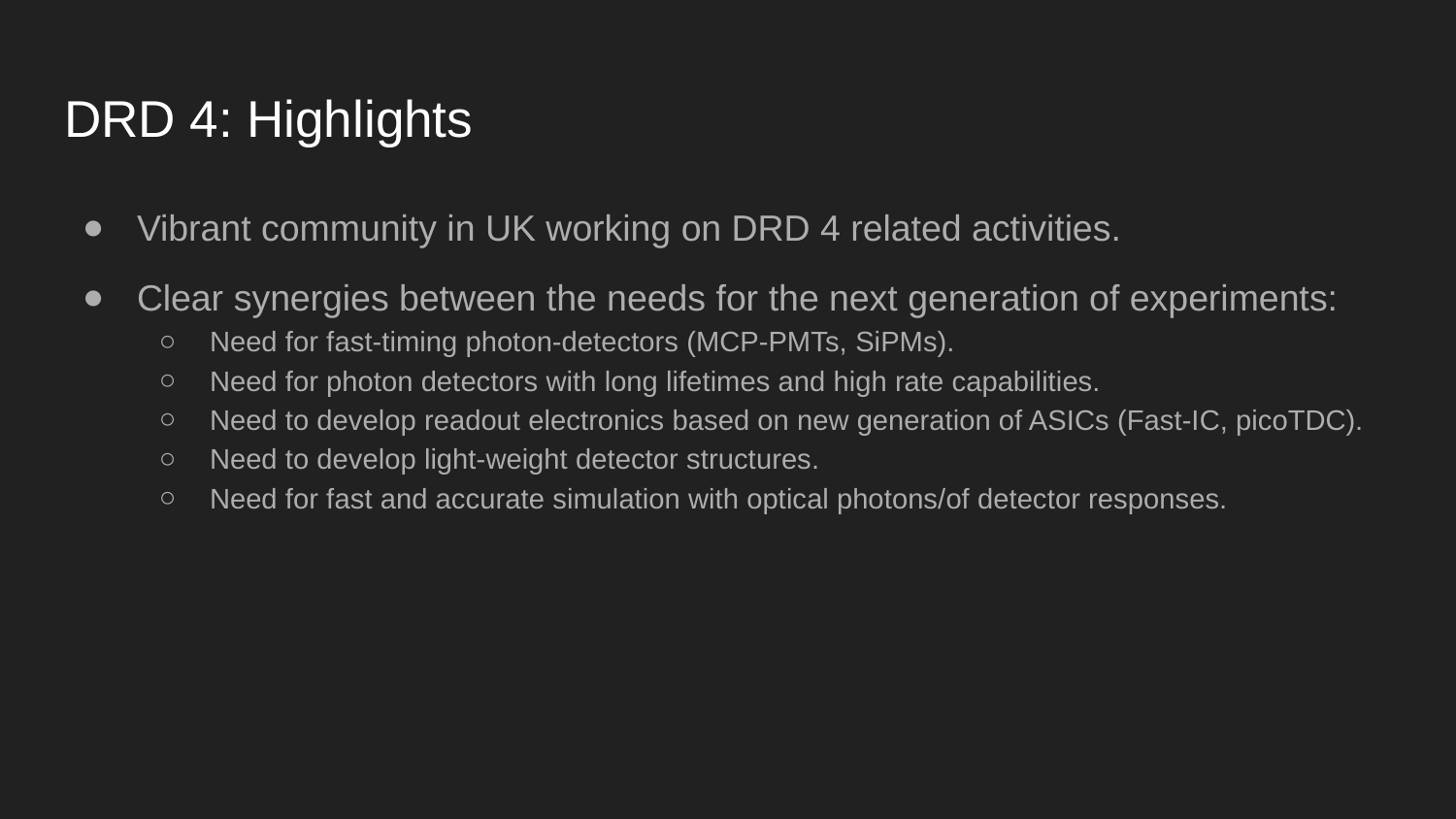

# DRD 4: Highlights
Vibrant community in UK working on DRD 4 related activities.
Clear synergies between the needs for the next generation of experiments:
Need for fast-timing photon-detectors (MCP-PMTs, SiPMs).
Need for photon detectors with long lifetimes and high rate capabilities.
Need to develop readout electronics based on new generation of ASICs (Fast-IC, picoTDC).
Need to develop light-weight detector structures.
Need for fast and accurate simulation with optical photons/of detector responses.